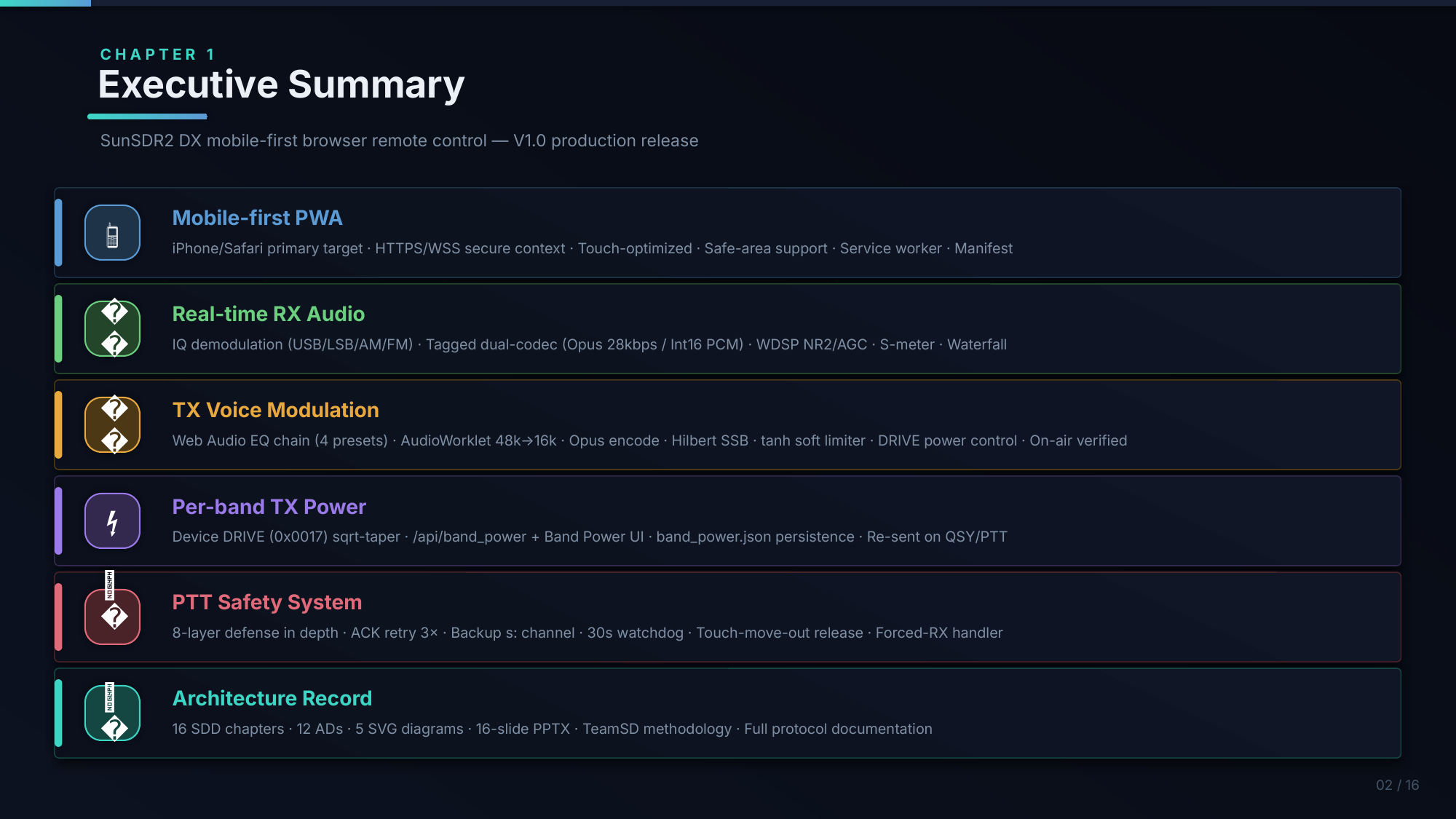

CHAPTER 1
Executive Summary

SunSDR2 DX mobile-first browser remote control — V1.0 production release

Mobile-first PWA
📱
iPhone/Safari primary target · HTTPS/WSS secure context · Touch-optimized · Safe-area support · Service worker · Manifest

Real-time RX Audio
🔊
IQ demodulation (USB/LSB/AM/FM) · Tagged dual-codec (Opus 28kbps / Int16 PCM) · WDSP NR2/AGC · S-meter · Waterfall

TX Voice Modulation
🎤
Web Audio EQ chain (4 presets) · AudioWorklet 48k→16k · Opus encode · Hilbert SSB · tanh soft limiter · DRIVE power control · On-air verified

Per-band TX Power
⚡
Device DRIVE (0x0017) sqrt-taper · /api/band_power + Band Power UI · band_power.json persistence · Re-sent on QSY/PTT

PTT Safety System
🛡️
8-layer defense in depth · ACK retry 3× · Backup s: channel · 30s watchdog · Touch-move-out release · Forced-RX handler

Architecture Record
📐
16 SDD chapters · 12 ADs · 5 SVG diagrams · 16-slide PPTX · TeamSD methodology · Full protocol documentation
02 / 16